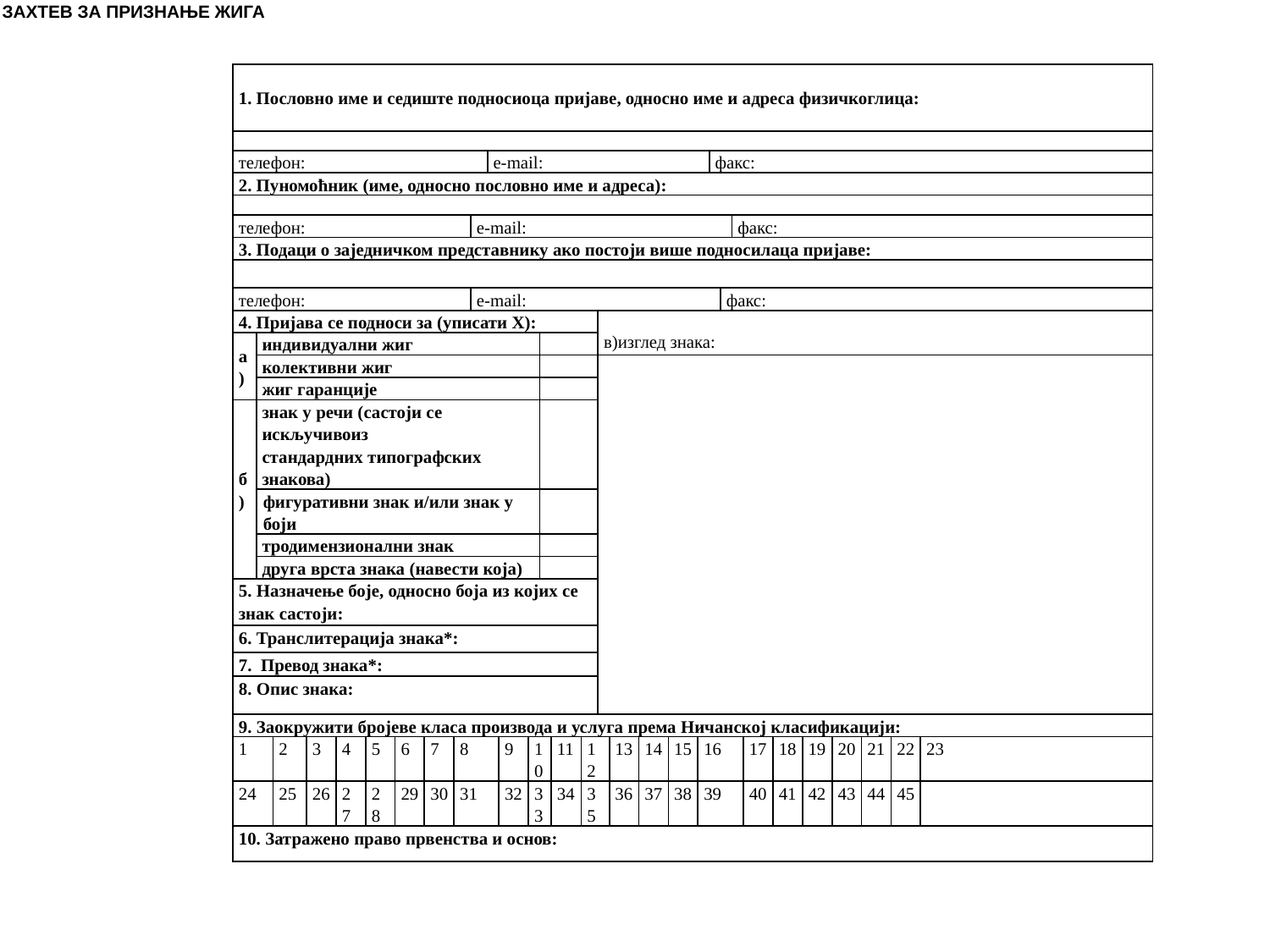

ЗАХТЕВ ЗА ПРИЗНАЊЕ ЖИГА

| 1. Пословно име и седиште подносиоца пријаве, односно име и адреса физичкоглица: |  |  |  |  |  |  |  |  |  |  |  |  |  |  |  |  |  |  |  |  |  |  |  |  |  |  |  |  |  |  |
| --- | --- | --- | --- | --- | --- | --- | --- | --- | --- | --- | --- | --- | --- | --- | --- | --- | --- | --- | --- | --- | --- | --- | --- | --- | --- | --- | --- | --- | --- | --- |
|  |  |  |  |  |  |  |  |  |  |  |  |  |  |  |  |  |  |  |  |  |  |  |  |  |  |  |  |  |  |  |
| телефон: |  |  |  |  |  |  |  |  |  | e-mail: |  |  |  |  |  |  |  |  |  |  | факс: |  |  |  |  |  |  |  |  |  |
| 2. Пуномоћник (име, односно пословно име и адреса): |  |  |  |  |  |  |  |  |  |  |  |  |  |  |  |  |  |  |  |  |  |  |  |  |  |  |  |  |  |  |
|  |  |  |  |  |  |  |  |  |  |  |  |  |  |  |  |  |  |  |  |  |  |  |  |  |  |  |  |  |  |  |
| телефон: |  |  |  |  |  |  |  |  | e-mail: |  |  |  |  |  |  |  |  |  |  |  |  |  | факс: |  |  |  |  |  |  |  |
| 3. Подаци о заједничком представнику ако постоји више подносилаца пријаве: |  |  |  |  |  |  |  |  |  |  |  |  |  |  |  |  |  |  |  |  |  |  |  |  |  |  |  |  |  |  |
|  |  |  |  |  |  |  |  |  |  |  |  |  |  |  |  |  |  |  |  |  |  |  |  |  |  |  |  |  |  |  |
| телефон: |  |  |  |  |  |  |  |  | e-mail: |  |  |  |  |  |  |  |  |  |  |  |  | факс: |  |  |  |  |  |  |  |  |
| 4. Пријава се подноси за (уписати X): |  |  |  |  |  |  |  |  |  |  |  |  |  |  |  | в)изглед знака: |  |  |  |  |  |  |  |  |  |  |  |  |  |  |
| a) | индивидуални жиг |  |  |  |  |  |  |  |  |  |  |  |  |  |  |  |  |  |  |  |  |  |  |  |  |  |  |  |  |  |
|  | колективни жиг |  |  |  |  |  |  |  |  |  |  |  |  |  |  |  |  |  |  |  |  |  |  |  |  |  |  |  |  |  |
|  | жиг гаранције |  |  |  |  |  |  |  |  |  |  |  |  |  |  |  |  |  |  |  |  |  |  |  |  |  |  |  |  |  |
| б) | знак у речи (састоји се искључивоиз стандардних типографских знакова) |  |  |  |  |  |  |  |  |  |  |  |  |  |  |  |  |  |  |  |  |  |  |  |  |  |  |  |  |  |
|  | фигуративни знак и/или знак у боји |  |  |  |  |  |  |  |  |  |  |  |  |  |  |  |  |  |  |  |  |  |  |  |  |  |  |  |  |  |
|  | тродимензионални знак |  |  |  |  |  |  |  |  |  |  |  |  |  |  |  |  |  |  |  |  |  |  |  |  |  |  |  |  |  |
|  | друга врста знака (навести која) |  |  |  |  |  |  |  |  |  |  |  |  |  |  |  |  |  |  |  |  |  |  |  |  |  |  |  |  |  |
| 5. Назначење боје, односно боја из којих се знак састоји: |  |  |  |  |  |  |  |  |  |  |  |  |  |  |  |  |  |  |  |  |  |  |  |  |  |  |  |  |  |  |
| 6. Транслитерација знака\*: |  |  |  |  |  |  |  |  |  |  |  |  |  |  |  |  |  |  |  |  |  |  |  |  |  |  |  |  |  |  |
| 7. Превод знака\*: |  |  |  |  |  |  |  |  |  |  |  |  |  |  |  |  |  |  |  |  |  |  |  |  |  |  |  |  |  |  |
| 8. Опис знака: |  |  |  |  |  |  |  |  |  |  |  |  |  |  |  |  |  |  |  |  |  |  |  |  |  |  |  |  |  |  |
| 9. Заокружити бројеве класа производа и услуга према Ничанској класификацији: |  |  |  |  |  |  |  |  |  |  |  |  |  |  |  |  |  |  |  |  |  |  |  |  |  |  |  |  |  |  |
| 1 |  | 2 | 3 | 4 | 5 | 6 | 7 | 8 |  |  | 9 | 10 |  | 11 | 12 |  | 13 | 14 | 15 | 16 |  |  |  | 17 | 18 | 19 | 20 | 21 | 22 | 23 |
| 24 |  | 25 | 26 | 27 | 28 | 29 | 30 | 31 |  |  | 32 | 33 |  | 34 | 35 |  | 36 | 37 | 38 | 39 |  |  |  | 40 | 41 | 42 | 43 | 44 | 45 |  |
| 10. Затражено право првенства и основ: |  |  |  |  |  |  |  |  |  |  |  |  |  |  |  |  |  |  |  |  |  |  |  |  |  |  |  |  |  |  |